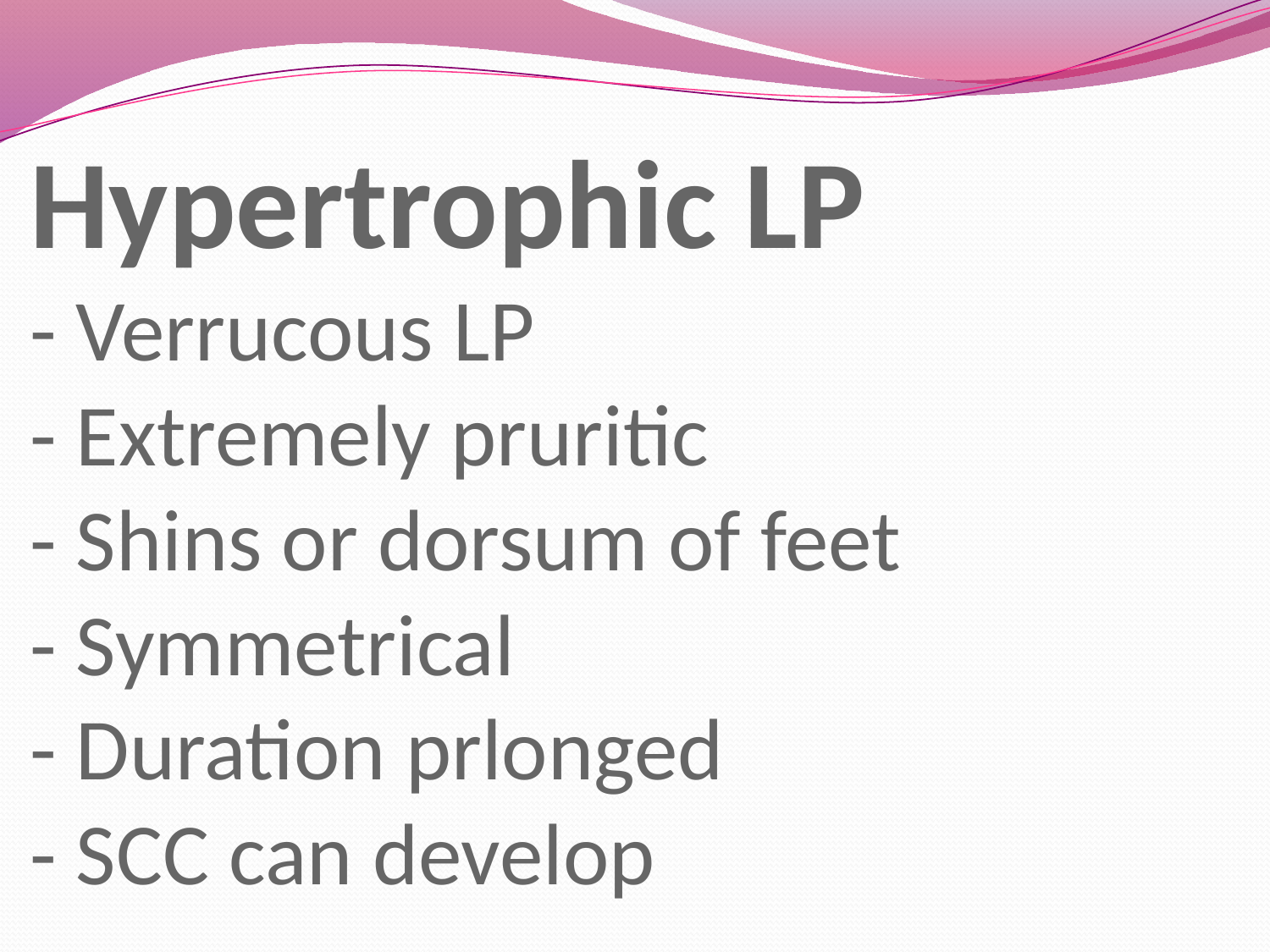

# Hypertrophic LP - Verrucous LP - Extremely pruritic - Shins or dorsum of feet - Symmetrical - Duration prlonged - SCC can develop